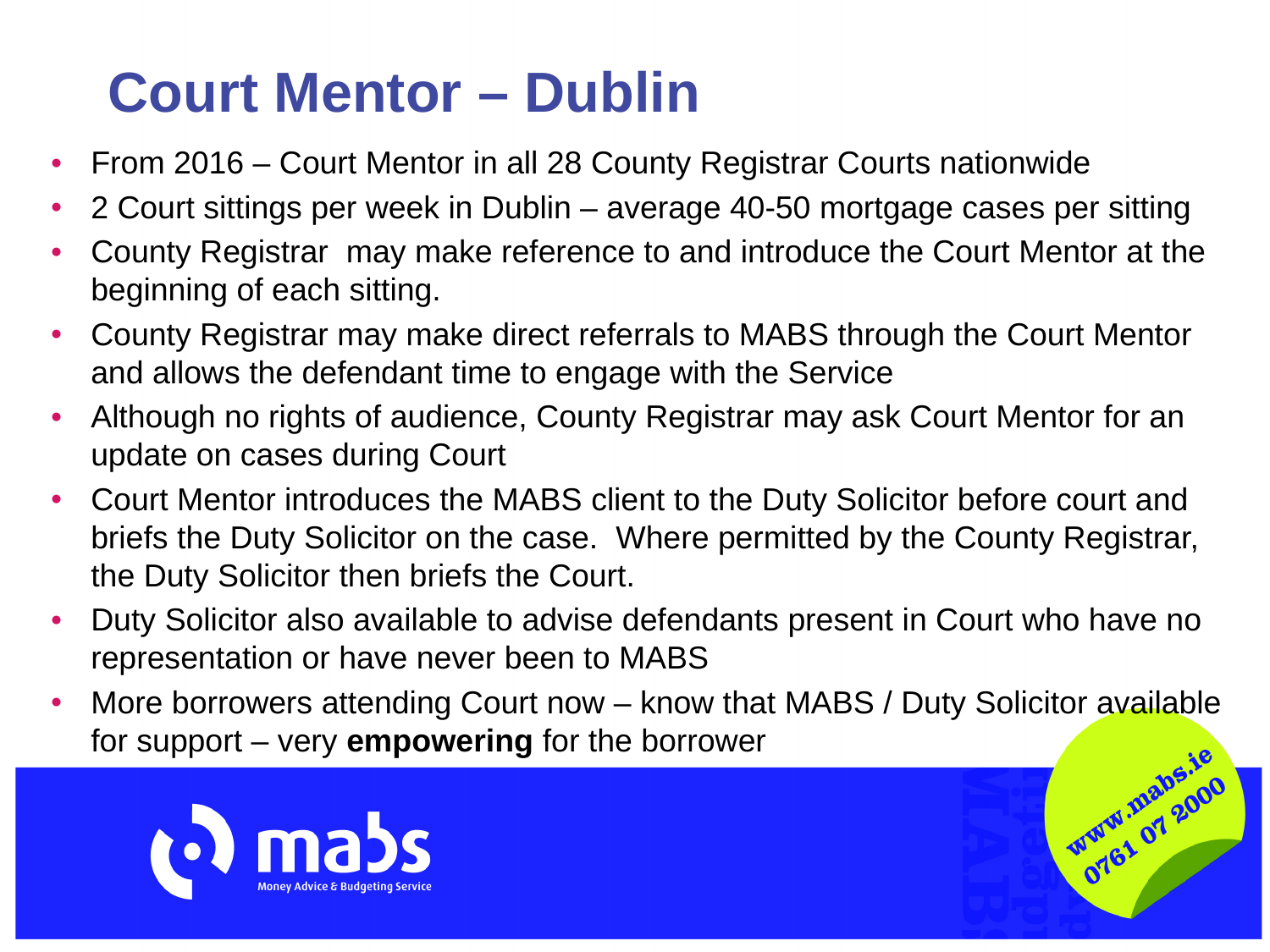

# Court Mentor – Dublin
From 2016 – Court Mentor in all 28 County Registrar Courts nationwide
2 Court sittings per week in Dublin – average 40-50 mortgage cases per sitting
County Registrar  may make reference to and introduce the Court Mentor at the beginning of each sitting.
County Registrar may make direct referrals to MABS through the Court Mentor and allows the defendant time to engage with the Service
Although no rights of audience, County Registrar may ask Court Mentor for an update on cases during Court
Court Mentor introduces the MABS client to the Duty Solicitor before court and briefs the Duty Solicitor on the case.  Where permitted by the County Registrar, the Duty Solicitor then briefs the Court.
Duty Solicitor also available to advise defendants present in Court who have no representation or have never been to MABS
More borrowers attending Court now – know that MABS / Duty Solicitor available for support – very empowering for the borrower